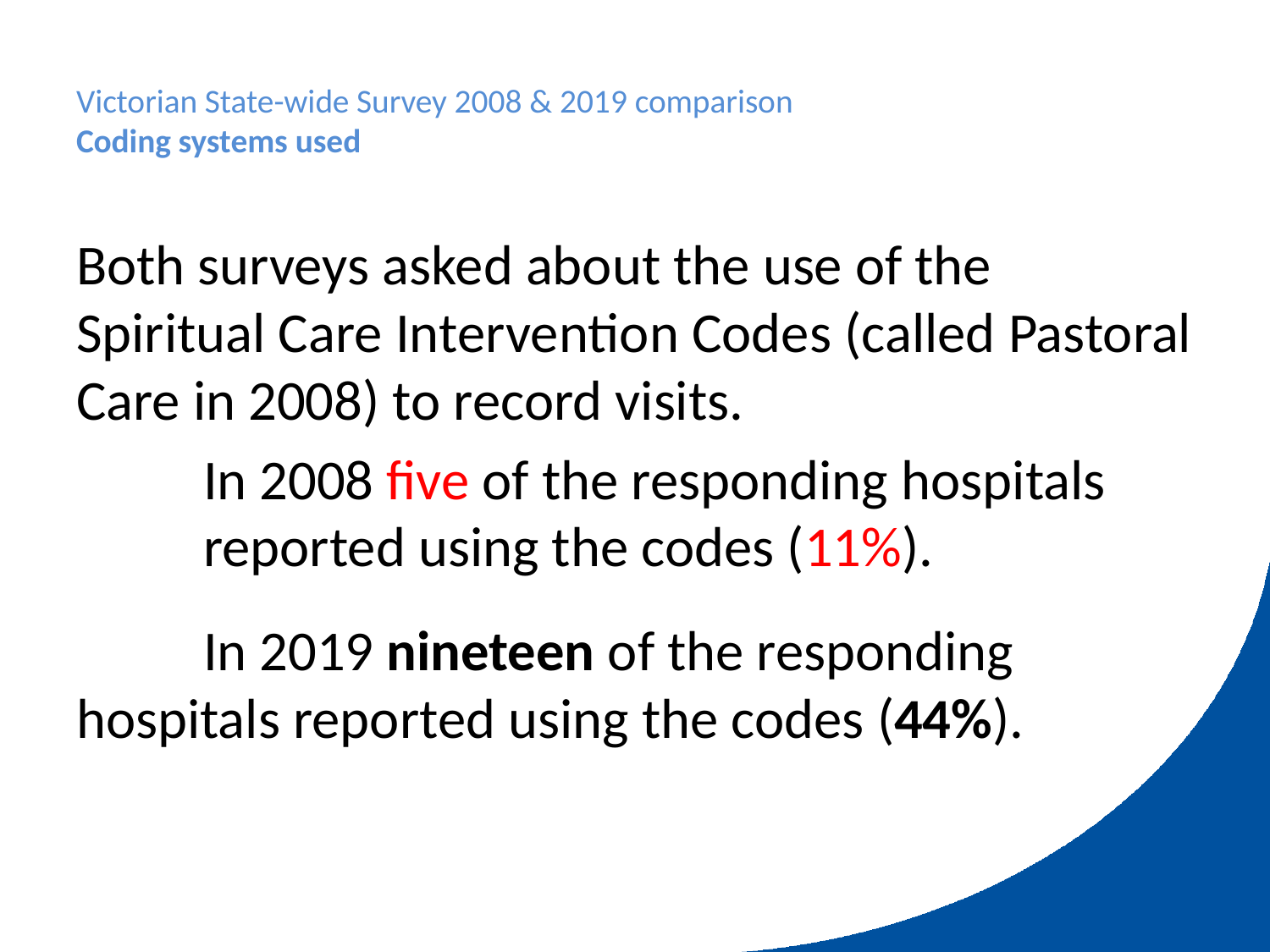

# Victorian State-wide Survey 2008 & 2019 comparison Coding systems used
Both surveys asked about the use of the Spiritual Care Intervention Codes (called Pastoral Care in 2008) to record visits.
	In 2008 five of the responding hospitals 	reported using the codes (11%).

	In 2019 nineteen of the responding 	hospitals reported using the codes (44%).